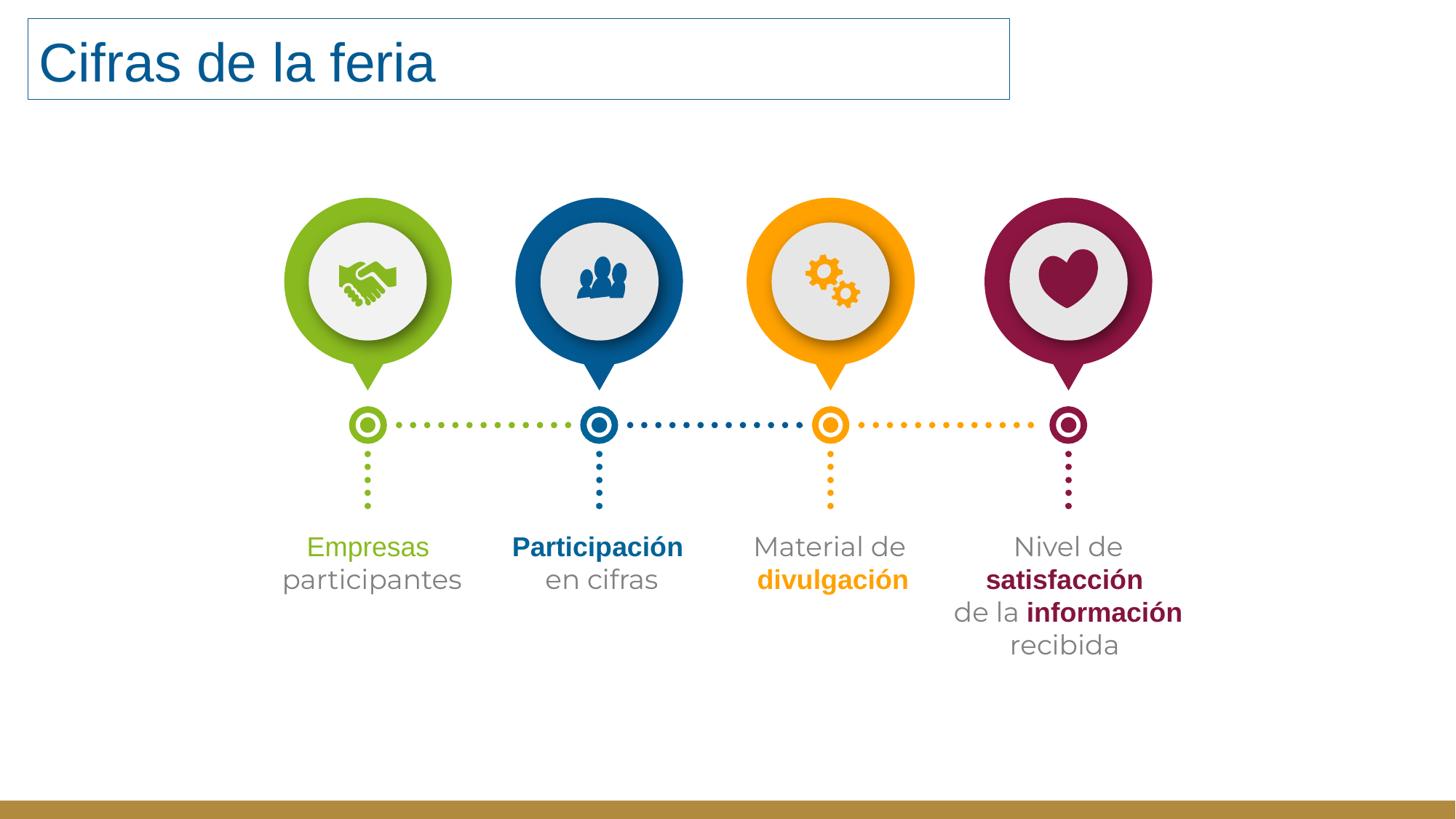

# Cifras de la feria

Empresas
participantes

Participación
en cifras
Material de
divulgación
Nivel de satisfacción
de la información recibida